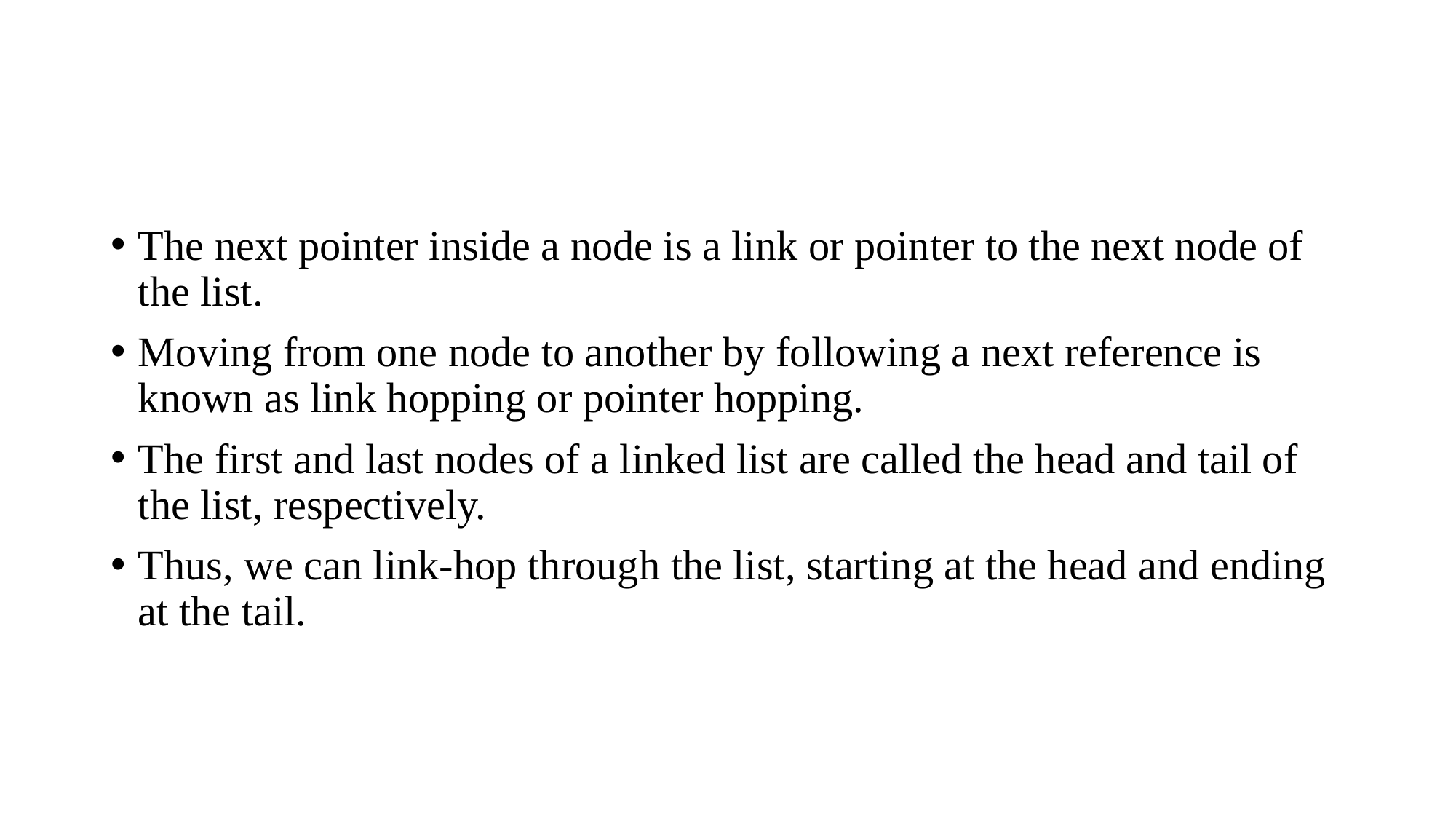

#
The next pointer inside a node is a link or pointer to the next node of the list.
Moving from one node to another by following a next reference is known as link hopping or pointer hopping.
The first and last nodes of a linked list are called the head and tail of the list, respectively.
Thus, we can link-hop through the list, starting at the head and ending at the tail.